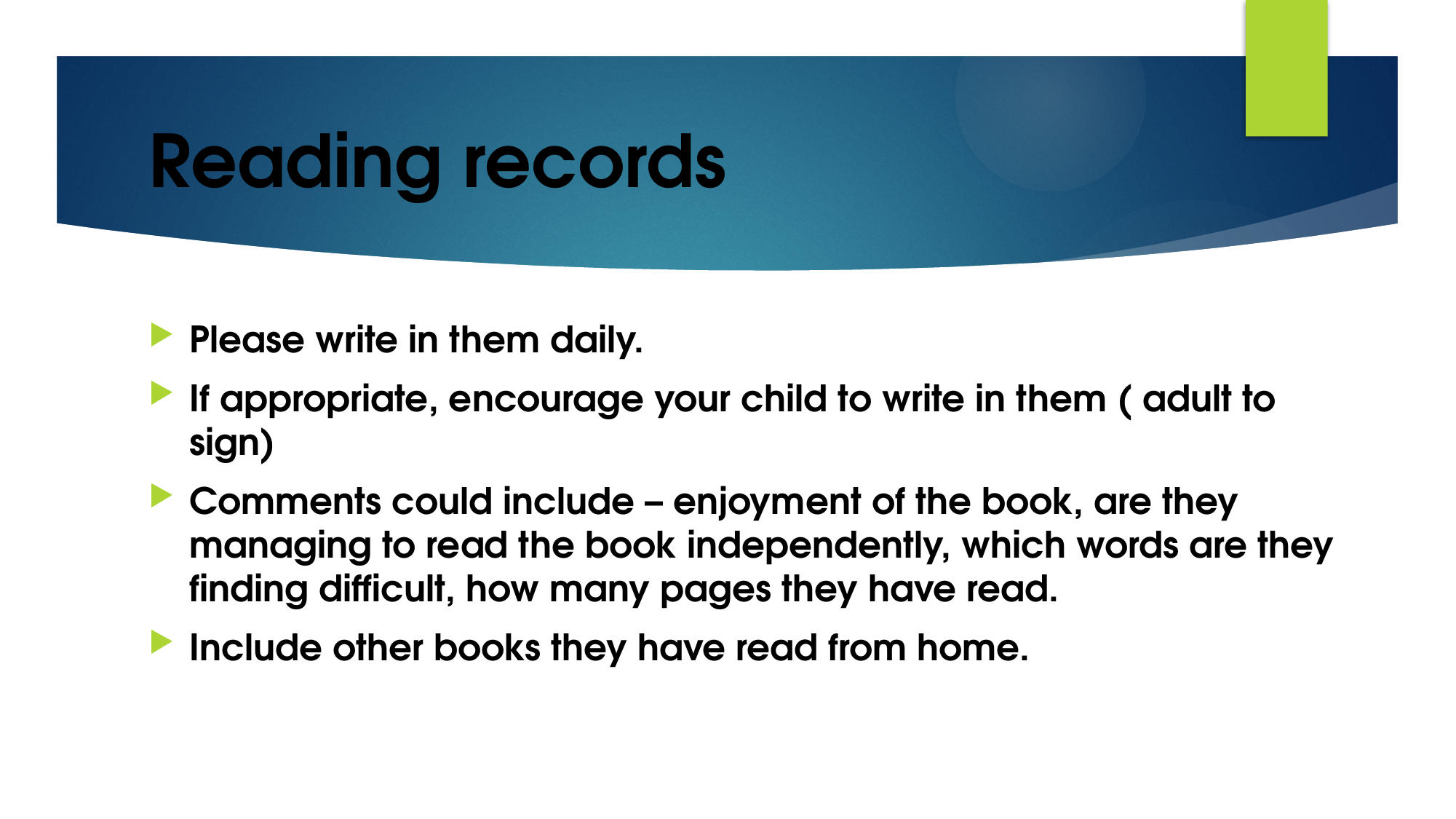

# Reading records
Please write in them daily.
If appropriate, encourage your child to write in them ( adult to sign)
Comments could include – enjoyment of the book, are they managing to read the book independently, which words are they finding difficult, how many pages they have read.
Include other books they have read from home.